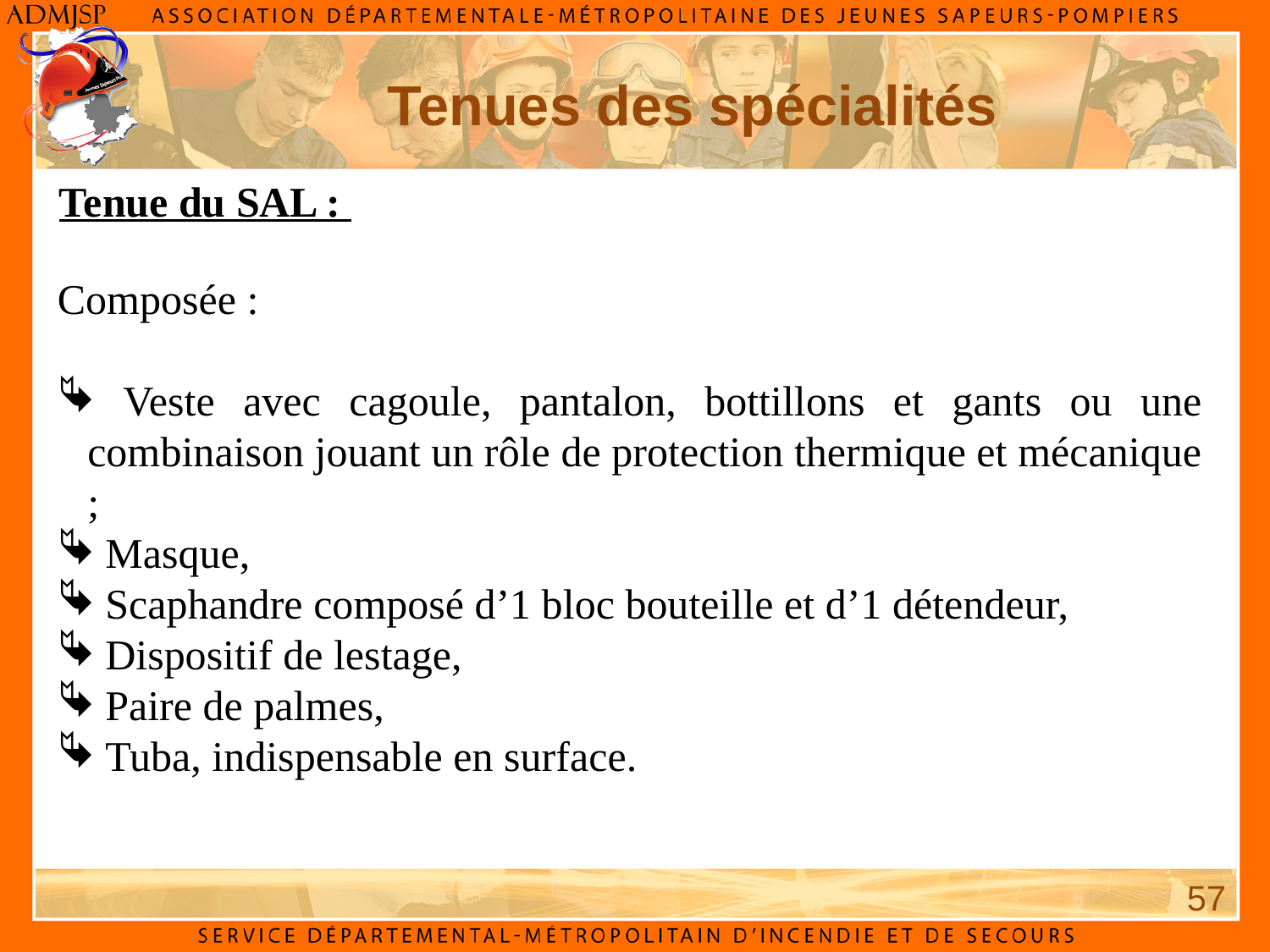

# Tenues des spécialités
Tenue du SAL :
Composée :

 Veste avec cagoule, pantalon, bottillons et gants ou une combinaison jouant un rôle de protection thermique et mécanique ;
 Masque,
 Scaphandre composé d’1 bloc bouteille et d’1 détendeur,
 Dispositif de lestage,
 Paire de palmes,
 Tuba, indispensable en surface.
57